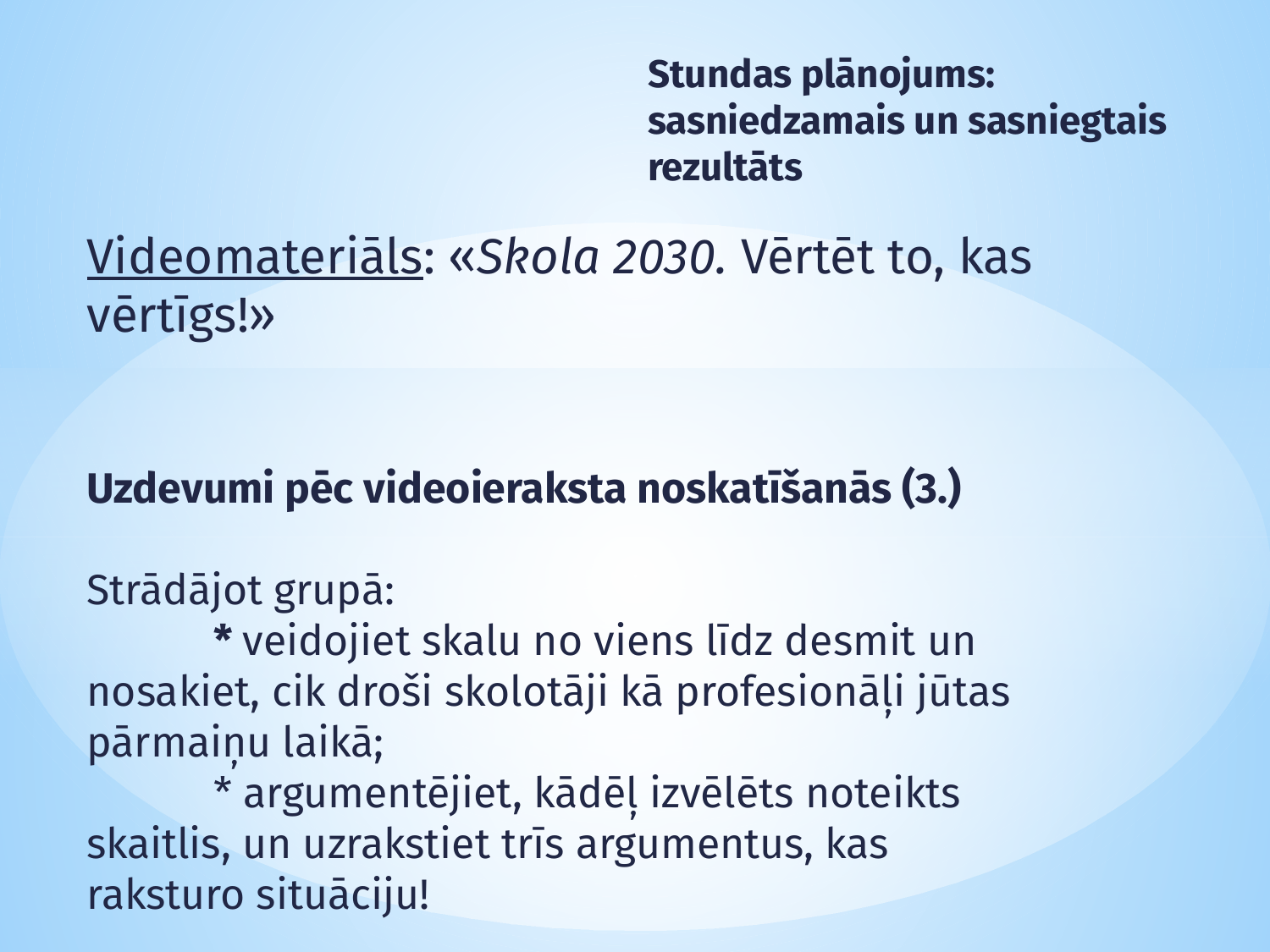

Stundas plānojums: sasniedzamais un sasniegtais rezultāts
# Videomateriāls: «Skola 2030. Vērtēt to, kas vērtīgs!» Uzdevumi pēc videoieraksta noskatīšanās (3.) Strādājot grupā: * veidojiet skalu no viens līdz desmit un nosakiet, cik droši skolotāji kā profesionāļi jūtas pārmaiņu laikā; * argumentējiet, kādēļ izvēlēts noteikts skaitlis, un uzrakstiet trīs argumentus, kas raksturo situāciju!